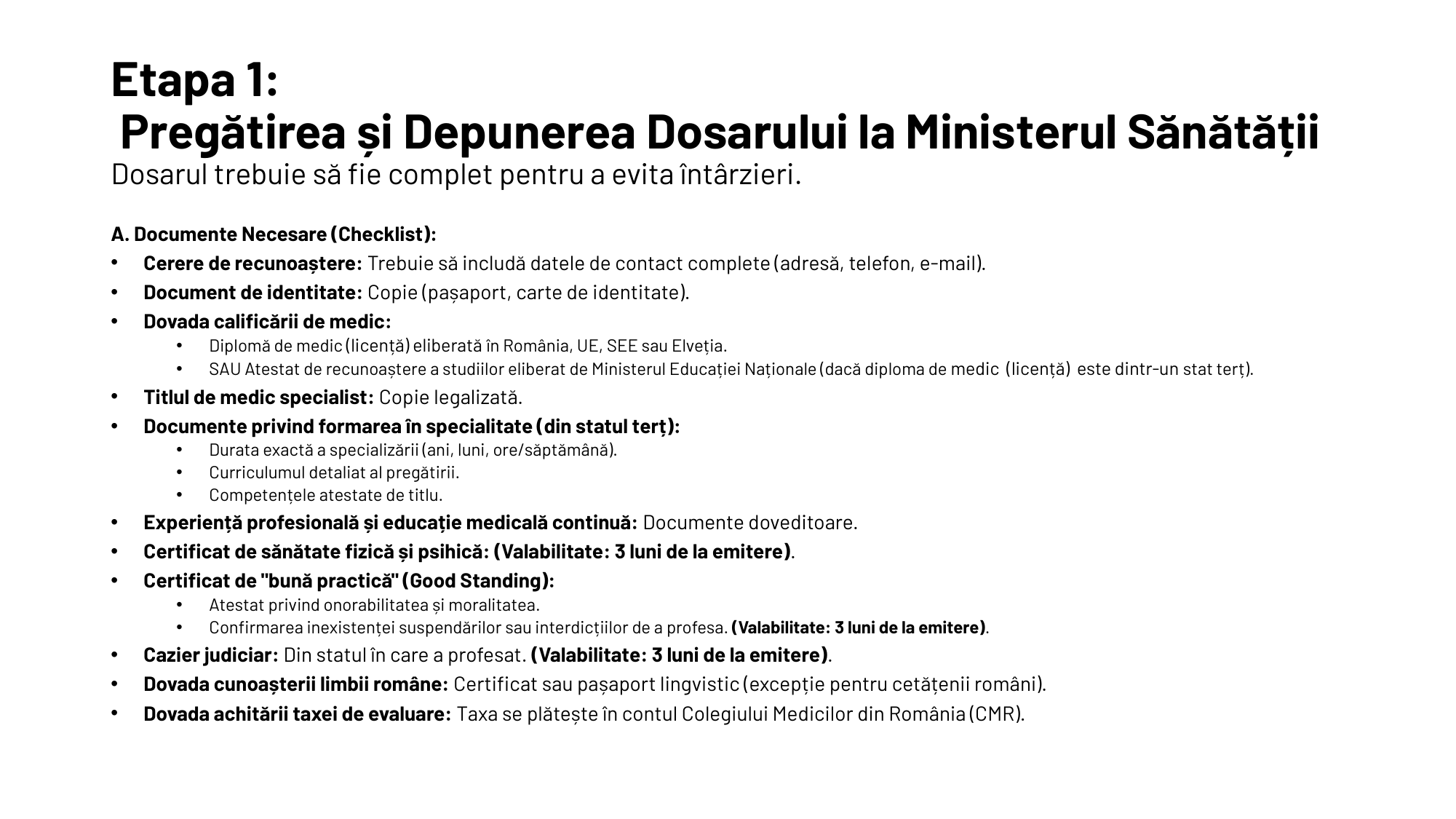

# Etapa 1: Pregătirea și Depunerea Dosarului la Ministerul Sănătății Dosarul trebuie să fie complet pentru a evita întârzieri.
A. Documente Necesare (Checklist):
Cerere de recunoaștere: Trebuie să includă datele de contact complete (adresă, telefon, e-mail).
Document de identitate: Copie (pașaport, carte de identitate).
Dovada calificării de medic:
Diplomă de medic (licență) eliberată în România, UE, SEE sau Elveția.
SAU Atestat de recunoaștere a studiilor eliberat de Ministerul Educației Naționale (dacă diploma de medic  (licență)  este dintr-un stat terț).
Titlul de medic specialist: Copie legalizată.
Documente privind formarea în specialitate (din statul terț):
Durata exactă a specializării (ani, luni, ore/săptămână).
Curriculumul detaliat al pregătirii.
Competențele atestate de titlu.
Experiență profesională și educație medicală continuă: Documente doveditoare.
Certificat de sănătate fizică și psihică: (Valabilitate: 3 luni de la emitere).
Certificat de "bună practică" (Good Standing):
Atestat privind onorabilitatea și moralitatea.
Confirmarea inexistenței suspendărilor sau interdicțiilor de a profesa. (Valabilitate: 3 luni de la emitere).
Cazier judiciar: Din statul în care a profesat. (Valabilitate: 3 luni de la emitere).
Dovada cunoașterii limbii române: Certificat sau pașaport lingvistic (excepție pentru cetățenii români).
Dovada achitării taxei de evaluare: Taxa se plătește în contul Colegiului Medicilor din România (CMR).